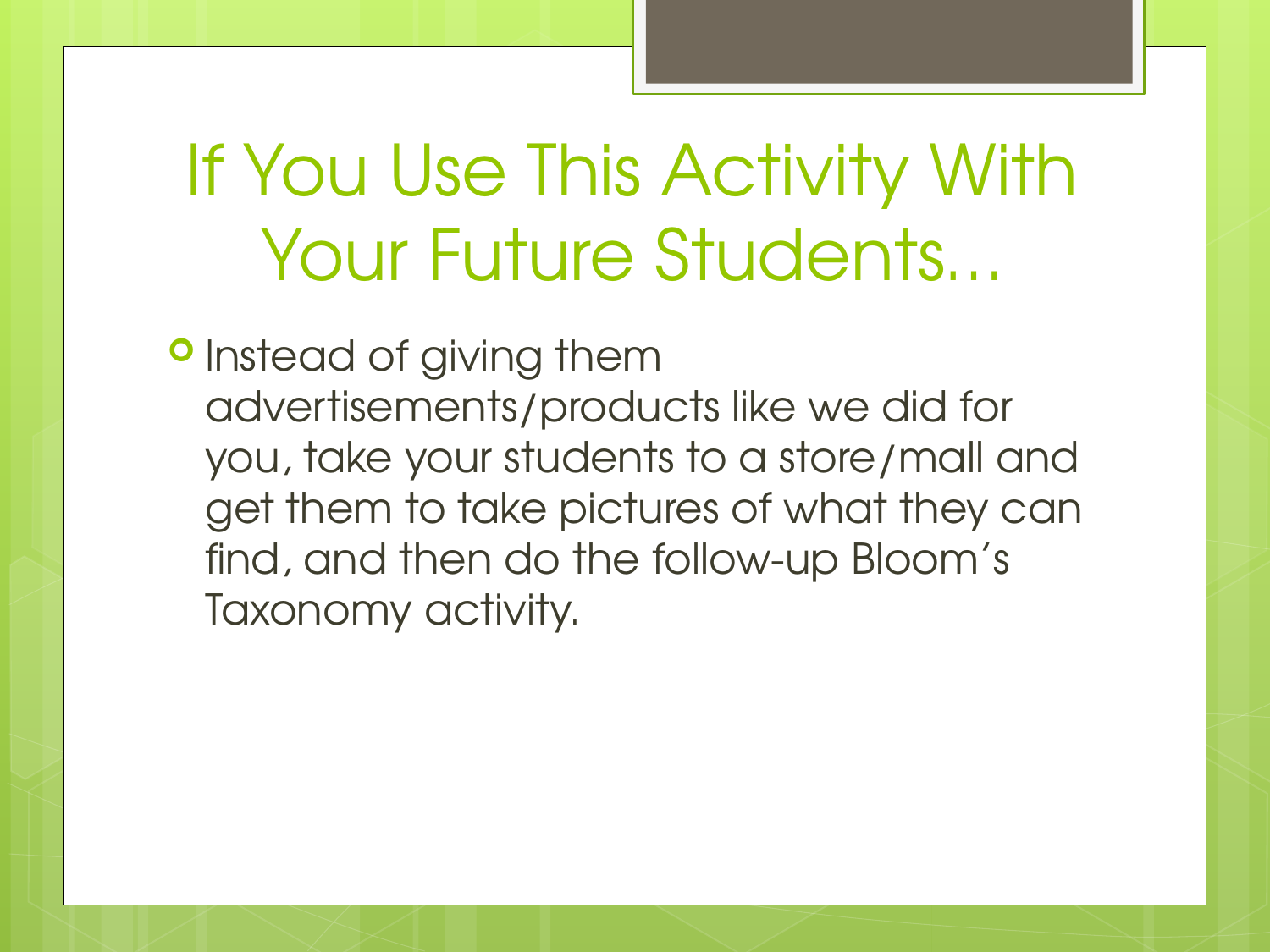

# If You Use This Activity With Your Future Students…
Instead of giving them advertisements/products like we did for you, take your students to a store/mall and get them to take pictures of what they can find, and then do the follow-up Bloom’s Taxonomy activity.